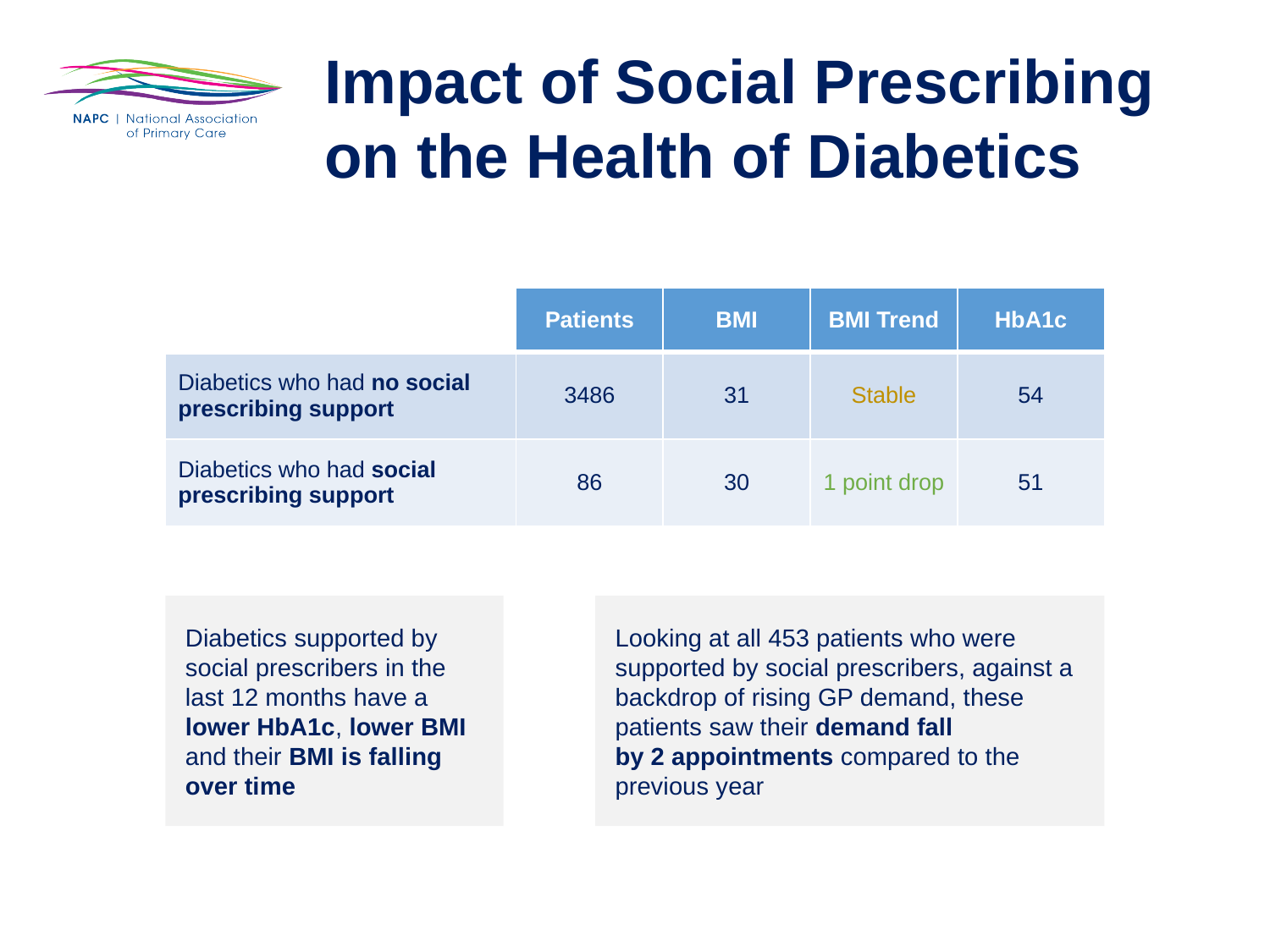

Impact of Social Prescribing on the Health of Diabetics
|  | Patients | BMI | BMI Trend | HbA1c |
| --- | --- | --- | --- | --- |
| Diabetics who had no social prescribing support | 3486 | 31 | Stable | 54 |
| Diabetics who had social prescribing support | 86 | 30 | 1 point drop | 51 |
Diabetics supported by social prescribers in the last 12 months have a lower HbA1c, lower BMI and their BMI is falling over time
Looking at all 453 patients who were supported by social prescribers, against a backdrop of rising GP demand, these patients saw their demand fall by 2 appointments compared to the previous year